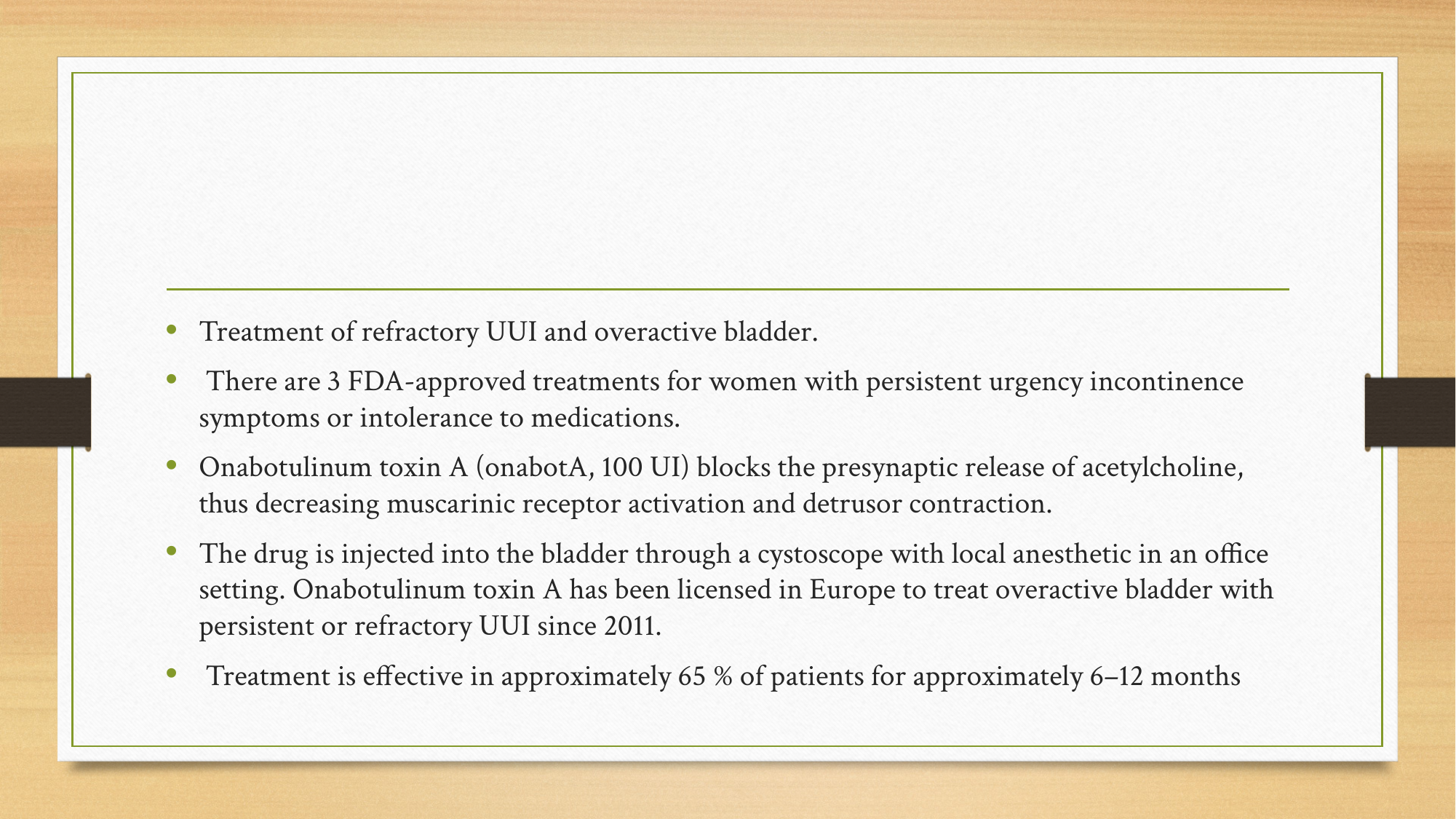

#
Treatment of refractory UUI and overactive bladder.
 There are 3 FDA-approved treatments for women with persistent urgency incontinence symptoms or intolerance to medications.
Onabotulinum toxin A (onabotA, 100 UI) blocks the presynaptic release of acetylcholine, thus decreasing muscarinic receptor activation and detrusor contraction.
The drug is injected into the bladder through a cystoscope with local anesthetic in an office setting. Onabotulinum toxin A has been licensed in Europe to treat overactive bladder with persistent or refractory UUI since 2011.
 Treatment is effective in approximately 65 % of patients for approximately 6–12 months